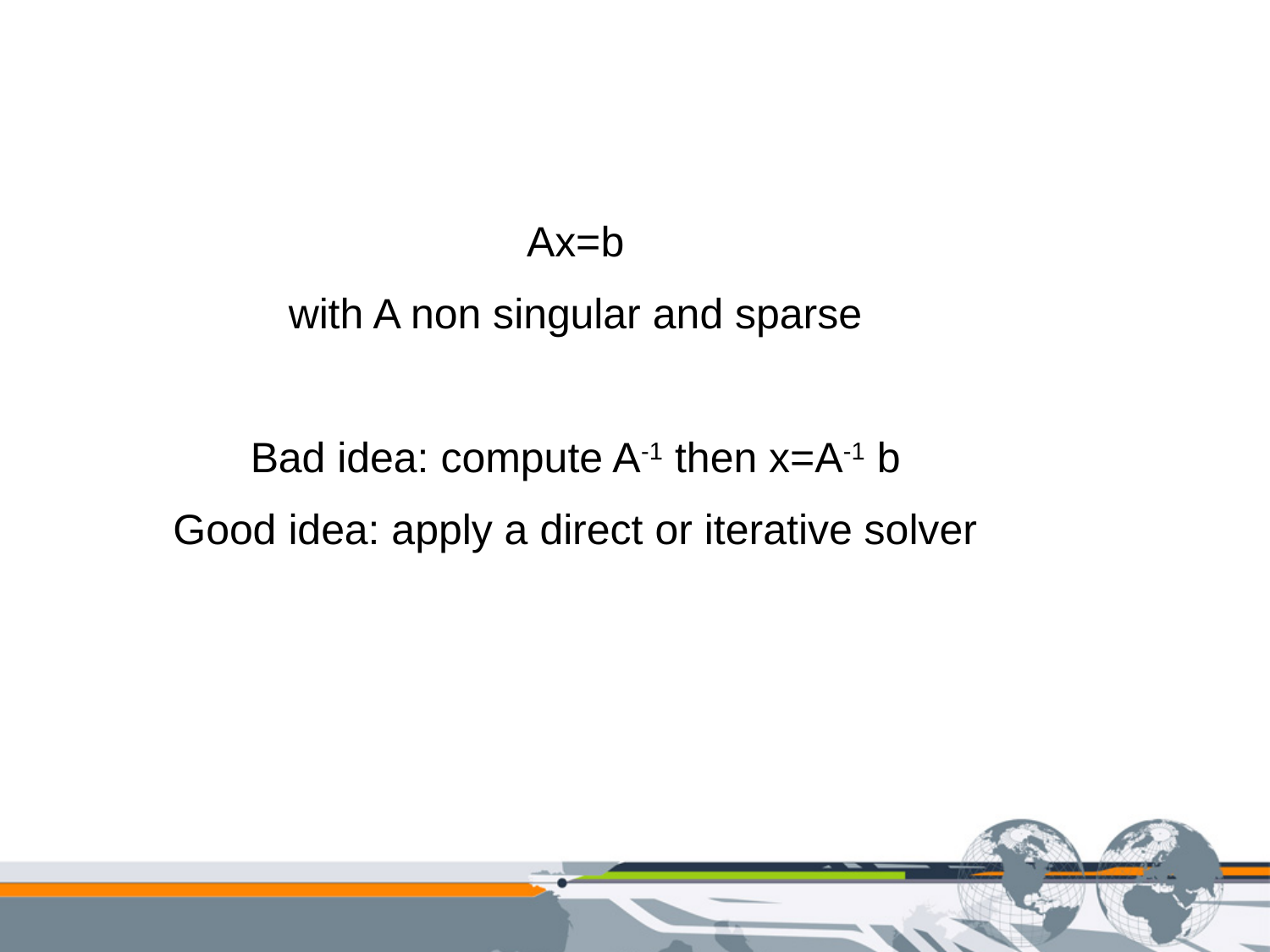

Ax=b
with A non singular and sparse

Bad idea: compute A-1 then x=A-1 b
Good idea: apply a direct or iterative solver